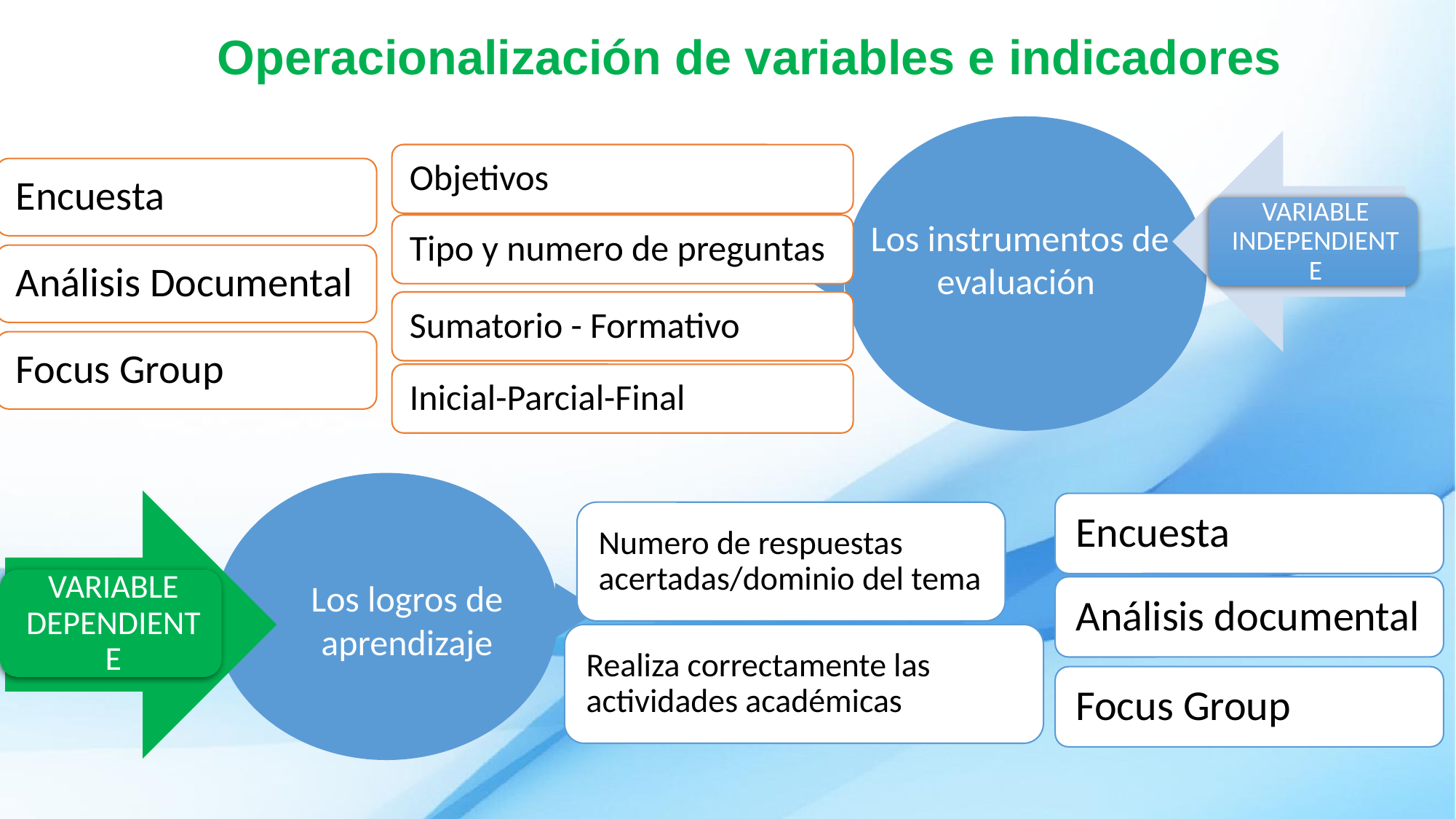

Operacionalización de variables e indicadores

Encuesta
Análisis Documental
Focus Group
VARIABLE INDEPENDIENTE
Objetivos
Tipo y numero de preguntas
Sumatorio - Formativo
Inicial-Parcial-Final
Los instrumentos de evaluación
Encuesta
Análisis documental
Focus Group
Numero de respuestas acertadas/dominio del tema
Realiza correctamente las actividades académicas

VARIABLE DEPENDIENTE
Los logros de aprendizaje